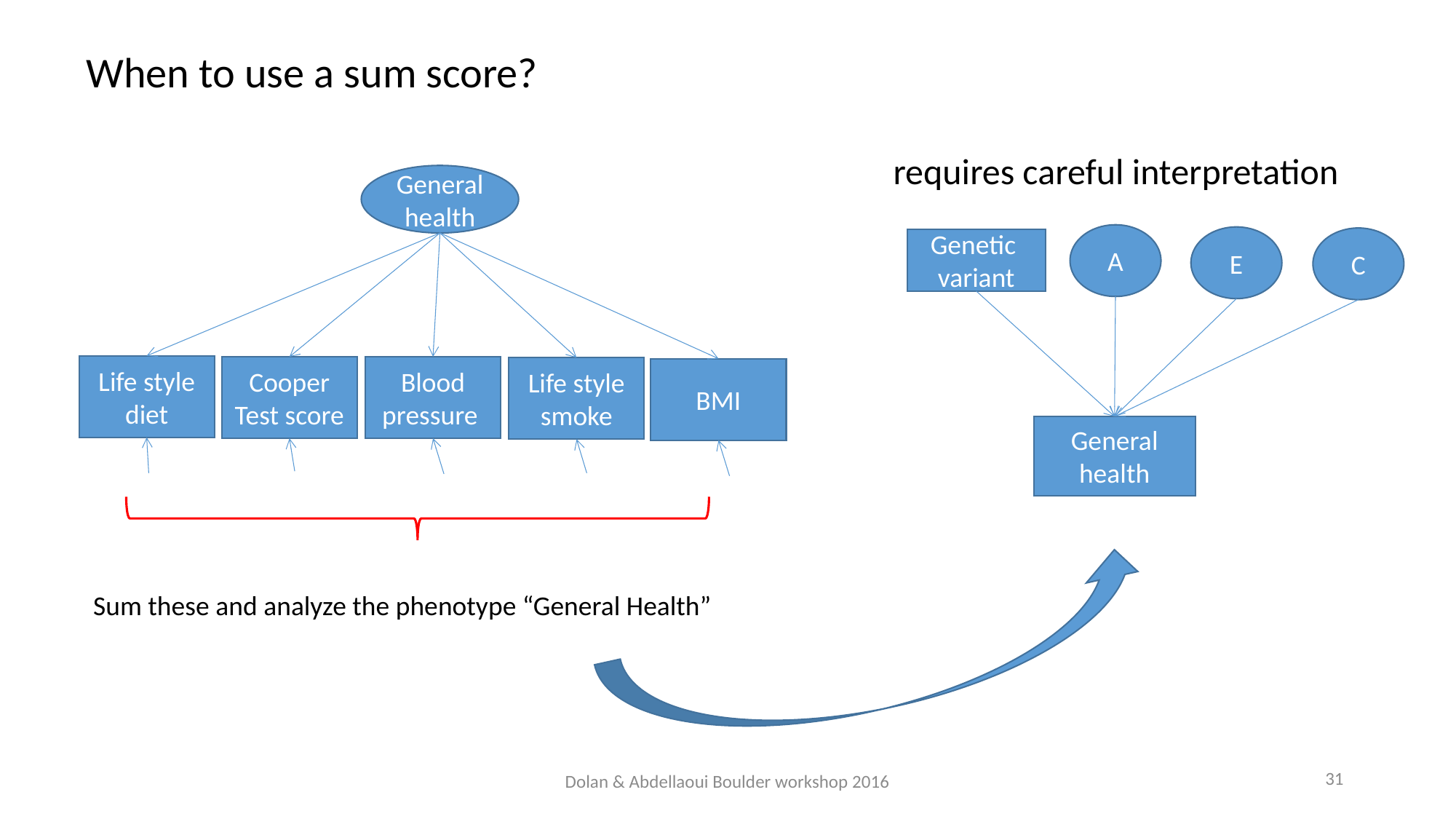

When to use a sum score?
requires careful interpretation
General
health
Life style
diet
Blood pressure
Cooper
Test score
Life style smoke
BMI
A

E
C
Genetic  variant

General health
Sum these and analyze the phenotype “General Health”
31
Dolan & Abdellaoui Boulder workshop 2016